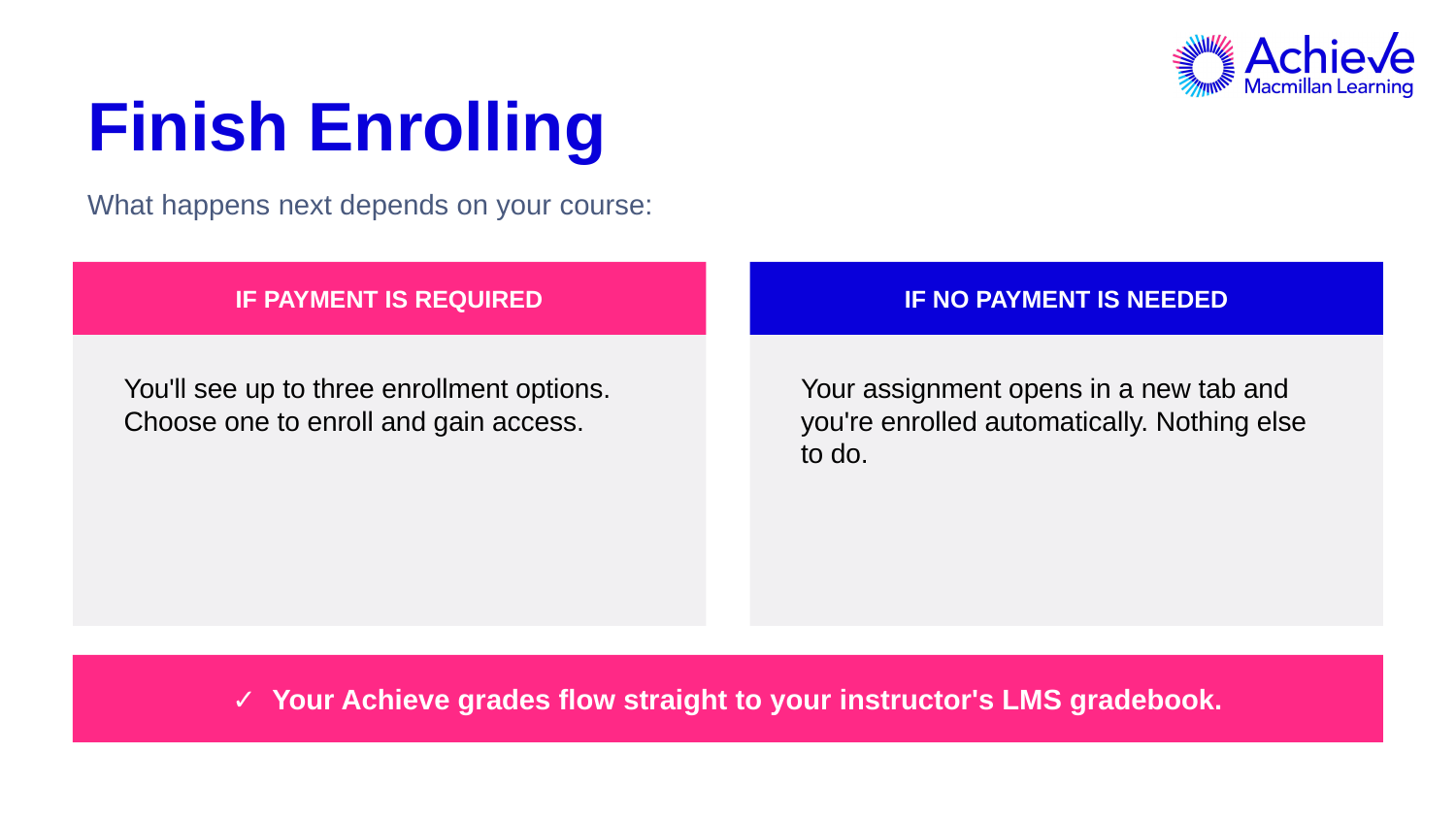

Finish Enrolling
What happens next depends on your course:

IF PAYMENT IS REQUIRED

IF NO PAYMENT IS NEEDED
You'll see up to three enrollment options. Choose one to enroll and gain access.
Your assignment opens in a new tab and you're enrolled automatically. Nothing else to do.

✓  Your Achieve grades flow straight to your instructor's LMS gradebook.